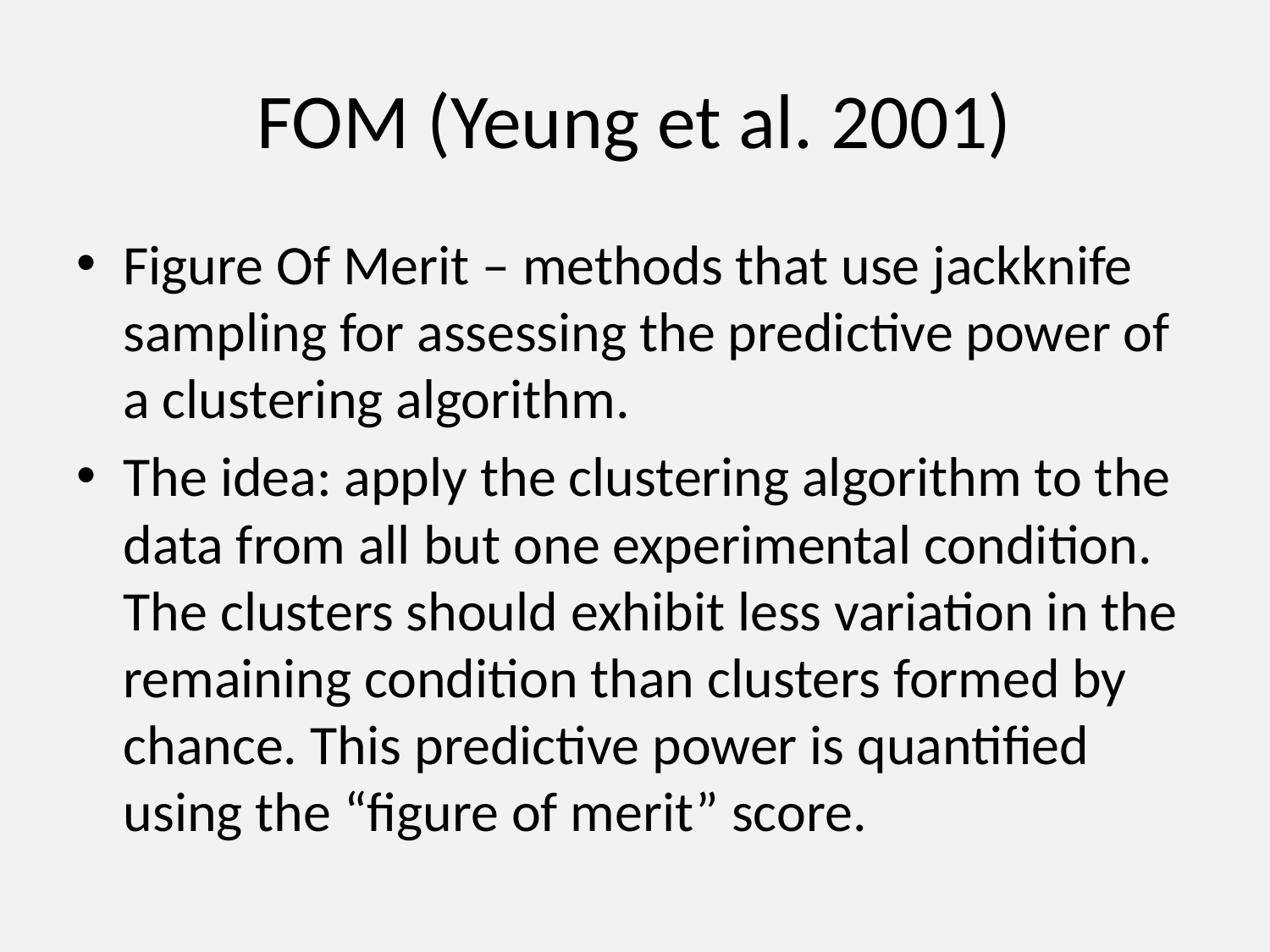

# FOM (Yeung et al. 2001)
Figure Of Merit – methods that use jackknife sampling for assessing the predictive power of a clustering algorithm.
The idea: apply the clustering algorithm to the data from all but one experimental condition. The clusters should exhibit less variation in the remaining condition than clusters formed by chance. This predictive power is quantified using the “figure of merit” score.